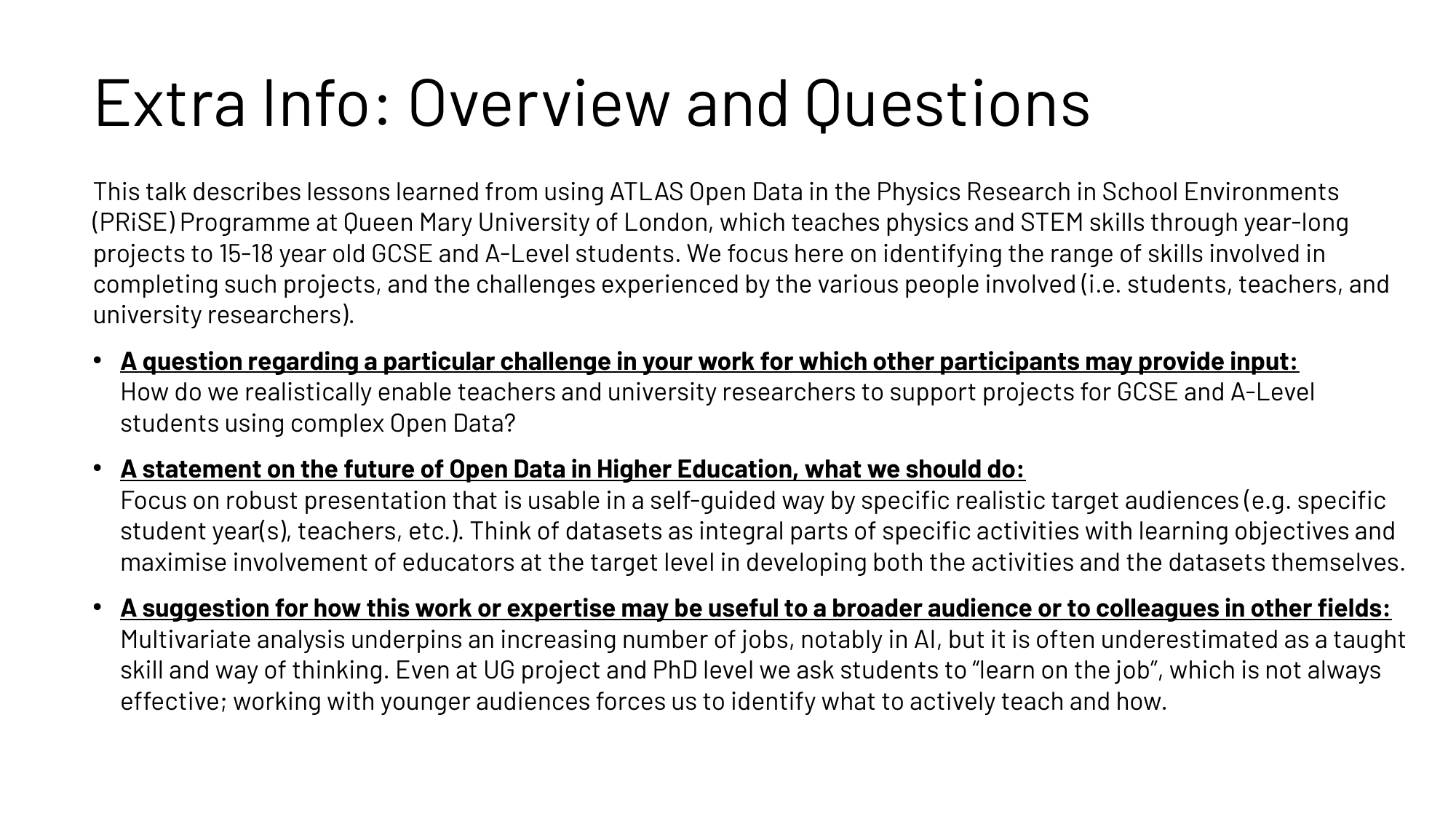

# Extra Info: Overview and Questions
This talk describes lessons learned from using ATLAS Open Data in the Physics Research in School Environments (PRiSE) Programme at Queen Mary University of London, which teaches physics and STEM skills through year-long projects to 15-18 year old GCSE and A-Level students. We focus here on identifying the range of skills involved in completing such projects, and the challenges experienced by the various people involved (i.e. students, teachers, and  university researchers).
A question regarding a particular challenge in your work for which other participants may provide input:
How do we realistically enable teachers and university researchers to support projects for GCSE and A-Level students using complex Open Data?
A statement on the future of Open Data in Higher Education, what we should do:
Focus on robust presentation that is usable in a self-guided way by specific realistic target audiences (e.g. specific student year(s), teachers, etc.). Think of datasets as integral parts of specific activities with learning objectives and maximise involvement of educators at the target level in developing both the activities and the datasets themselves.
A suggestion for how this work or expertise may be useful to a broader audience or to colleagues in other fields:
Multivariate analysis underpins an increasing number of jobs, notably in AI, but it is often underestimated as a taught skill and way of thinking. Even at UG project and PhD level we ask students to “learn on the job”, which is not always effective; working with younger audiences forces us to identify what to actively teach and how.